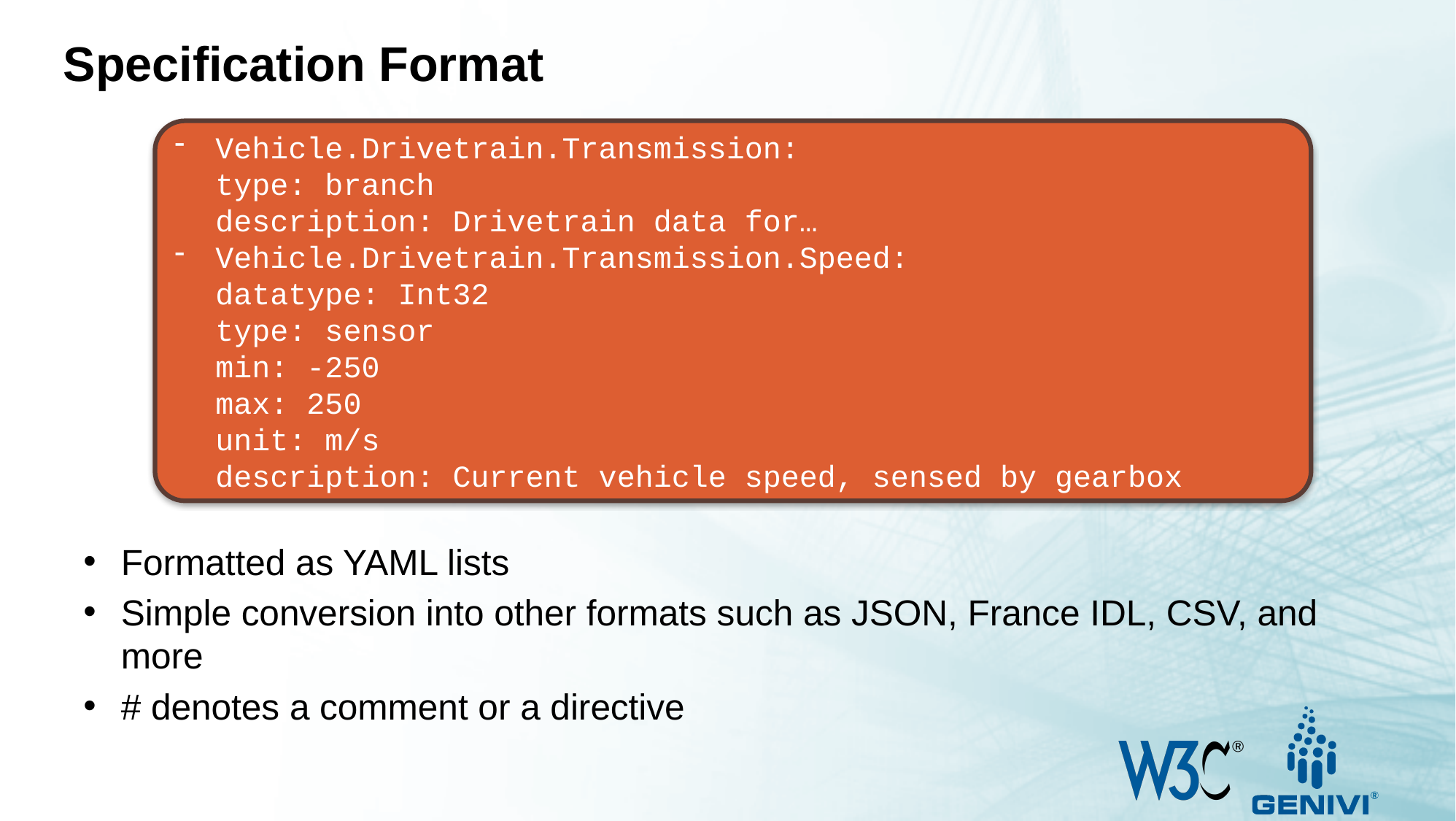

Specification Format
Vehicle.Drivetrain.Transmission:
type: branch
description: Drivetrain data for…
Vehicle.Drivetrain.Transmission.Speed:
datatype: Int32
type: sensor
min: -250
max: 250
unit: m/s
description: Current vehicle speed, sensed by gearbox
Formatted as YAML lists
Simple conversion into other formats such as JSON, France IDL, CSV, and more
# denotes a comment or a directive